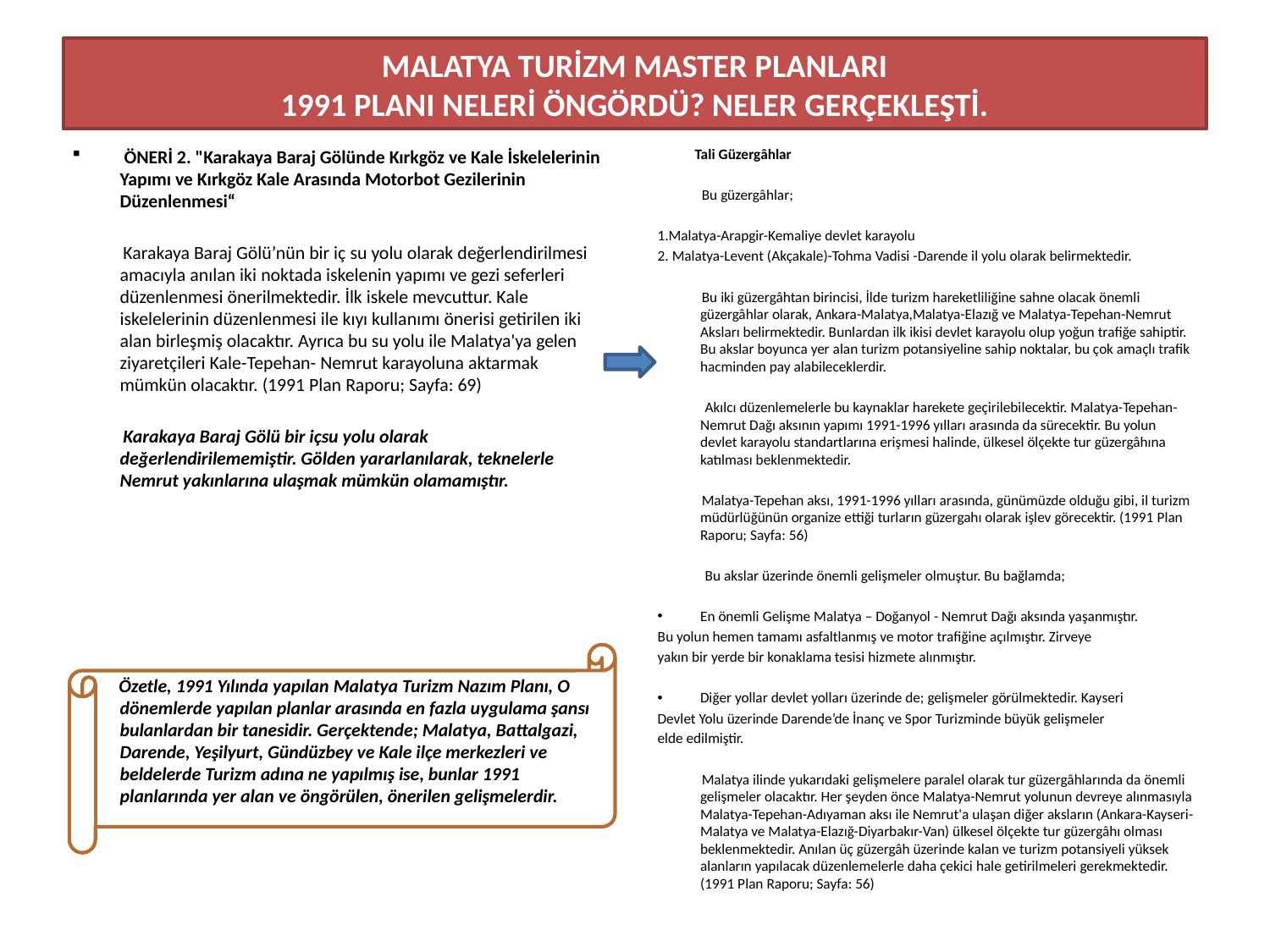

# MALATYA TURİZM MASTER PLANLARI 1991 PLANI NELERİ ÖNGÖRDÜ? NELER GERÇEKLEŞTİ.

           Tali Güzergâhlar

             Bu güzergâhlar;

1.Malatya-Arapgir-Kemaliye devlet karayolu
2. Malatya-Levent (Akçakale)-Tohma Vadisi -Darende il yolu olarak belirmektedir.

             Bu iki güzergâhtan birincisi, İlde turizm hareketliliğine sahne olacak önemli güzergâhlar olarak, Ankara-Malatya,Malatya-Elazığ ve Malatya-Tepehan-Nemrut Aksları belirmektedir. Bunlardan ilk ikisi devlet karayolu olup yoğun trafiğe sahiptir. Bu akslar boyunca yer alan turizm potansiyeline sahip noktalar, bu çok amaçlı trafik hacminden pay alabileceklerdir.

              Akılcı düzenlemelerle bu kaynaklar harekete geçirilebilecektir. Malatya-Tepehan-Nemrut Dağı aksının yapımı 1991-1996 yılları arasında da sürecektir. Bu yolun devlet karayolu standartlarına erişmesi halinde, ülkesel ölçekte tur güzergâhına katılması beklenmektedir.

             Malatya-Tepehan aksı, 1991-1996 yılları arasında, günümüzde olduğu gibi, il turizm müdürlüğünün organize ettiği turların güzergahı olarak işlev görecektir. (1991 Plan Raporu; Sayfa: 56)

              Bu akslar üzerinde önemli gelişmeler olmuştur. Bu bağlamda;

En önemli Gelişme Malatya – Doğanyol - Nemrut Dağı aksında yaşanmıştır.
Bu yolun hemen tamamı asfaltlanmış ve motor trafiğine açılmıştır. Zirveye
yakın bir yerde bir konaklama tesisi hizmete alınmıştır.

Diğer yollar devlet yolları üzerinde de; gelişmeler görülmektedir. Kayseri
Devlet Yolu üzerinde Darende’de İnanç ve Spor Turizminde büyük gelişmeler
elde edilmiştir.

             Malatya ilinde yukarıdaki gelişmelere paralel olarak tur güzergâhlarında da önemli gelişmeler olacaktır. Her şeyden önce Malatya-Nemrut yolunun devreye alınmasıyla Malatya-Tepehan-Adıyaman aksı ile Nemrut'a ulaşan diğer aksların (Ankara-Kayseri- Malatya ve Malatya-Elazığ-Diyarbakır-Van) ülkesel ölçekte tur güzergâhı olması beklenmektedir. Anılan üç güzergâh üzerinde kalan ve turizm potansiyeli yüksek alanların yapılacak düzenlemelerle daha çekici hale getirilmeleri gerekmektedir. (1991 Plan Raporu; Sayfa: 56)
 ÖNERİ 2. "Karakaya Baraj Gölünde Kırkgöz ve Kale İskelelerinin Yapımı ve Kırkgöz Kale Arasında Motorbot Gezilerinin Düzenlenmesi“

            Karakaya Baraj Gölü’nün bir iç su yolu olarak değerlendirilmesi amacıyla anılan iki noktada iskelenin yapımı ve gezi seferleri düzenlenmesi önerilmektedir. İlk iskele mevcuttur. Kale iskelelerinin düzenlenmesi ile kıyı kullanımı önerisi getirilen iki alan birleşmiş olacaktır. Ayrıca bu su yolu ile Malatya'ya gelen ziyaretçileri Kale-Tepehan- Nemrut karayoluna aktarmak mümkün olacaktır. (1991 Plan Raporu; Sayfa: 69)

            Karakaya Baraj Gölü bir içsu yolu olarak değerlendirilememiştir. Gölden yararlanılarak, teknelerle Nemrut yakınlarına ulaşmak mümkün olamamıştır.

           Özetle, 1991 Yılında yapılan Malatya Turizm Nazım Planı, O dönemlerde yapılan planlar arasında en fazla uygulama şansı bulanlardan bir tanesidir. Gerçektende; Malatya, Battalgazi, Darende, Yeşilyurt, Gündüzbey ve Kale ilçe merkezleri ve beldelerde Turizm adına ne yapılmış ise, bunlar 1991 planlarında yer alan ve öngörülen, önerilen gelişmelerdir.